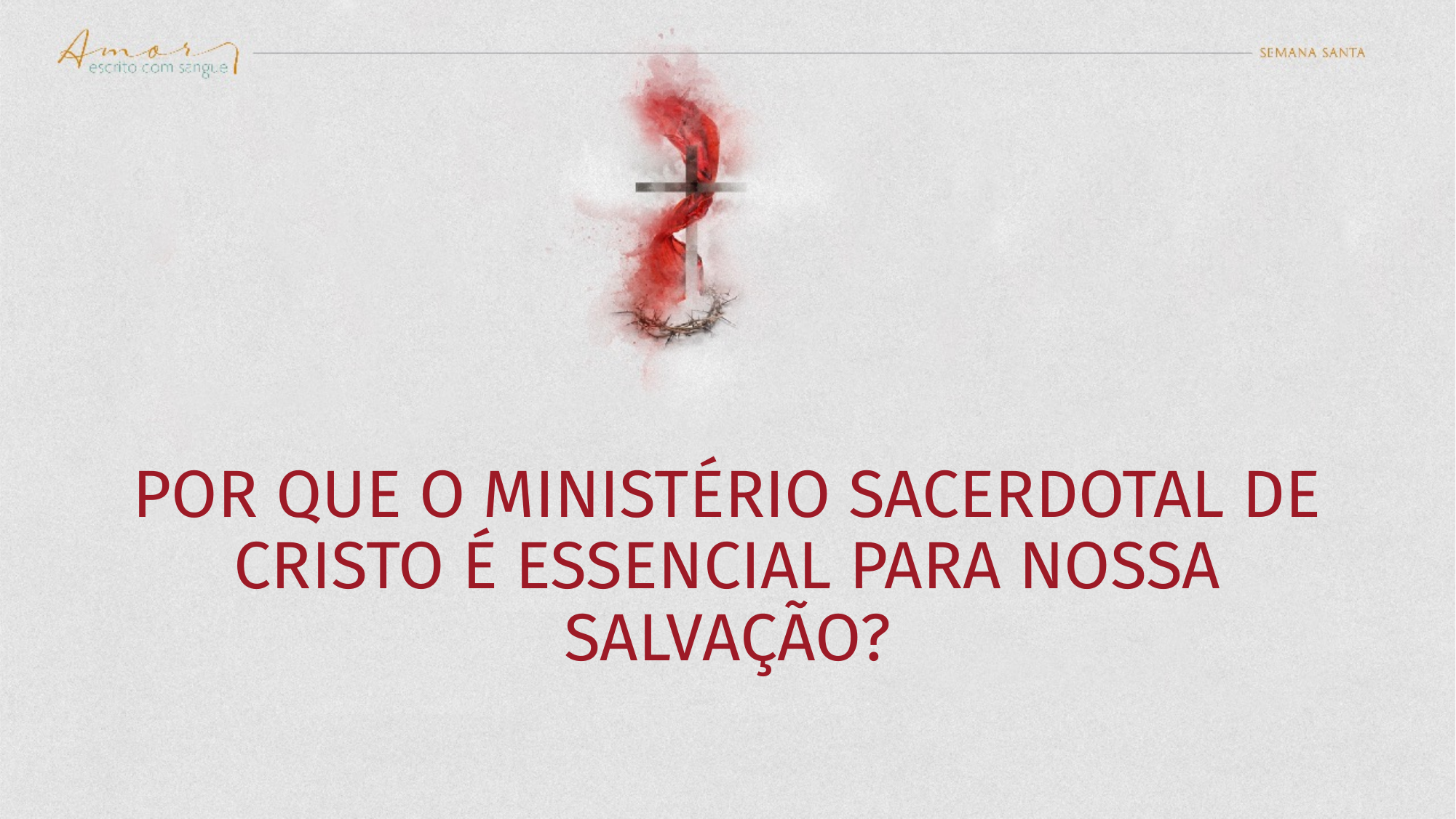

# Por que o ministério sacerdotal de Cristo é essencial para nossa salvação?